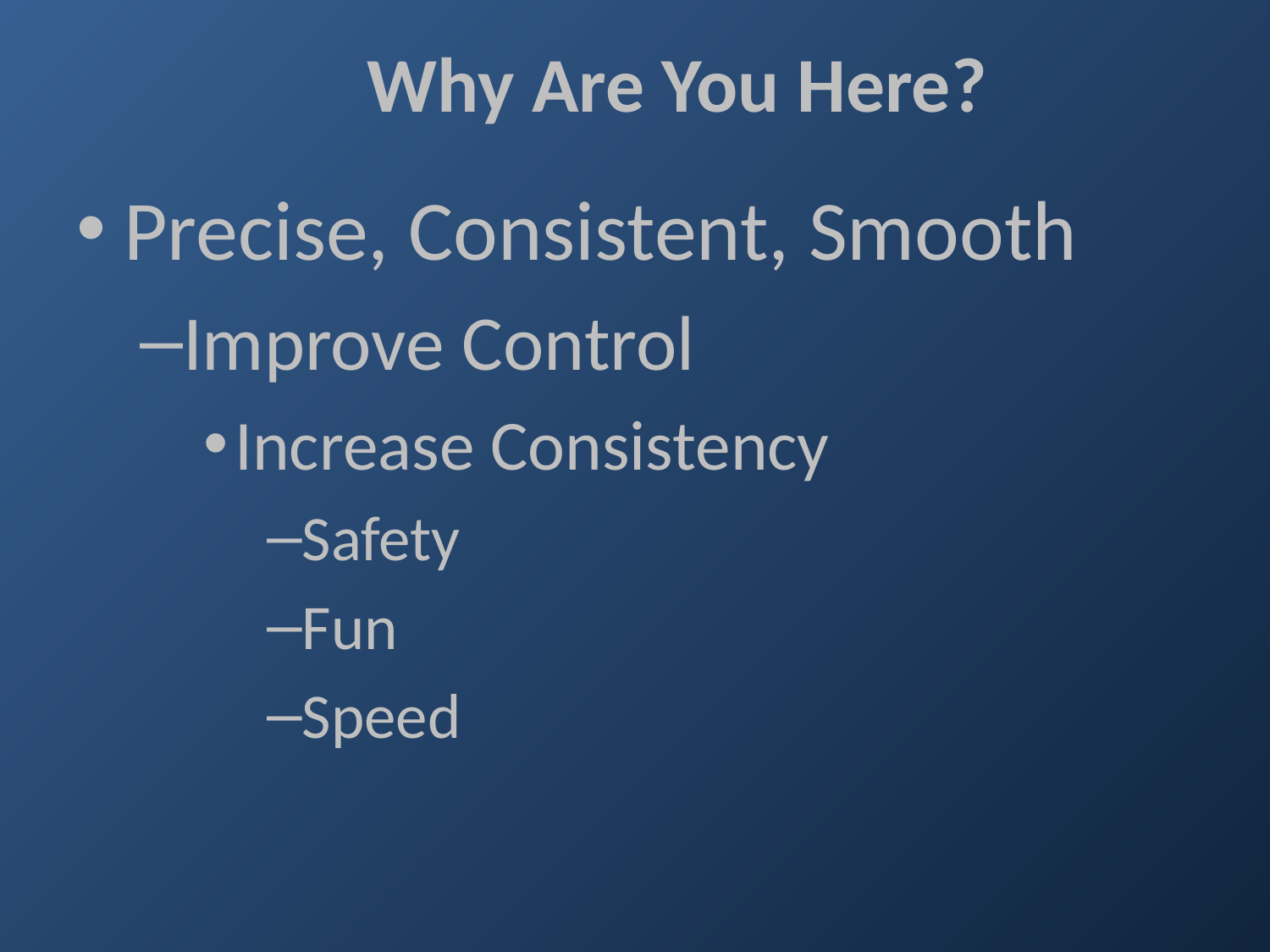

Precise, Consistent, Smooth
Improve Control
Increase Consistency
Safety
Fun
Speed
Why Are You Here?